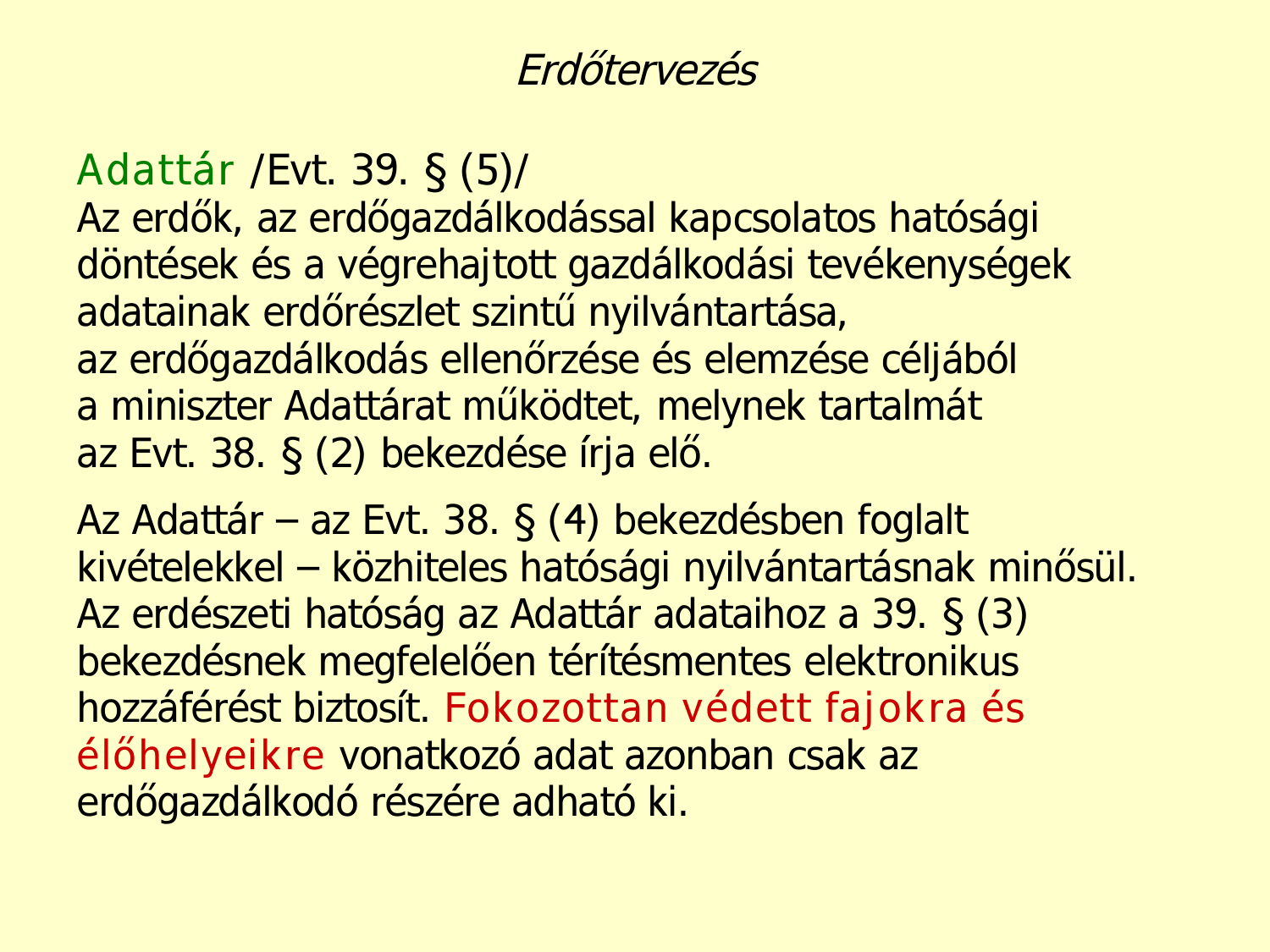

# Erdőtervezés
Adattár /Evt. 39. § (5)/
Az erdők, az erdőgazdálkodással kapcsolatos hatósági
döntések és a végrehajtott gazdálkodási tevékenységek
adatainak erdőrészlet szintű nyilvántartása,
az erdőgazdálkodás ellenőrzése és elemzése céljából
a miniszter Adattárat működtet, melynek tartalmát
az Evt. 38. § (2) bekezdése írja elő.

Az Adattár – az Evt. 38. § (4) bekezdésben foglalt
kivételekkel – közhiteles hatósági nyilvántartásnak minősül.
Az erdészeti hatóság az Adattár adataihoz a 39. § (3)
bekezdésnek megfelelően térítésmentes elektronikus
hozzáférést biztosít. Fokozottan védett fajokra és
élőhelyeikre vonatkozó adat azonban csak az
erdőgazdálkodó részére adható ki.